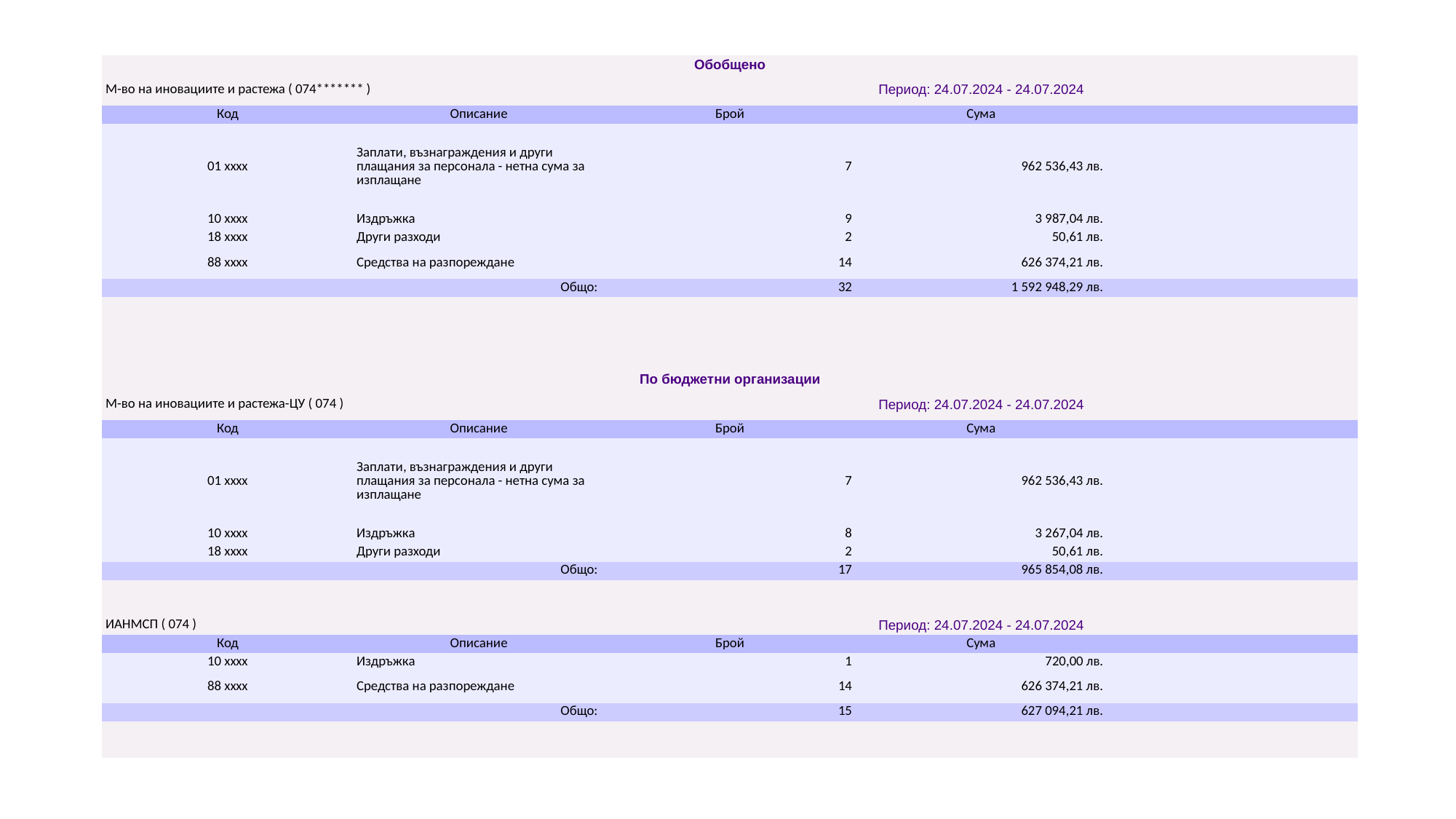

| Обобщено |  |  |  |  |
| --- | --- | --- | --- | --- |
| М-во на иновациите и растежа ( 074\*\*\*\*\*\*\* ) |  | Период: 24.07.2024 - 24.07.2024 |  |  |
| Код | Описание | Брой | Сума |  |
| 01 xxxx | Заплати, възнаграждения и други плащания за персонала - нетна сума за изплащане | 7 | 962 536,43 лв. |  |
| 10 xxxx | Издръжка | 9 | 3 987,04 лв. |  |
| 18 xxxx | Други разходи | 2 | 50,61 лв. |  |
| 88 xxxx | Средства на разпореждане | 14 | 626 374,21 лв. |  |
| Общо: |  | 32 | 1 592 948,29 лв. |  |
|  |  |  |  |  |
|  |  |  |  |  |
|  |  |  |  |  |
|  |  |  |  |  |
| По бюджетни организации |  |  |  |  |
| М-во на иновациите и растежа-ЦУ ( 074 ) |  | Период: 24.07.2024 - 24.07.2024 |  |  |
| Код | Описание | Брой | Сума |  |
| 01 xxxx | Заплати, възнаграждения и други плащания за персонала - нетна сума за изплащане | 7 | 962 536,43 лв. |  |
| 10 xxxx | Издръжка | 8 | 3 267,04 лв. |  |
| 18 xxxx | Други разходи | 2 | 50,61 лв. |  |
| Общо: |  | 17 | 965 854,08 лв. |  |
|  |  |  |  |  |
|  |  |  |  |  |
| ИАНМСП ( 074 ) |  | Период: 24.07.2024 - 24.07.2024 |  |  |
| Код | Описание | Брой | Сума |  |
| 10 xxxx | Издръжка | 1 | 720,00 лв. |  |
| 88 xxxx | Средства на разпореждане | 14 | 626 374,21 лв. |  |
| Общо: |  | 15 | 627 094,21 лв. |  |
|  |  |  |  |  |
|  |  |  |  |  |
#